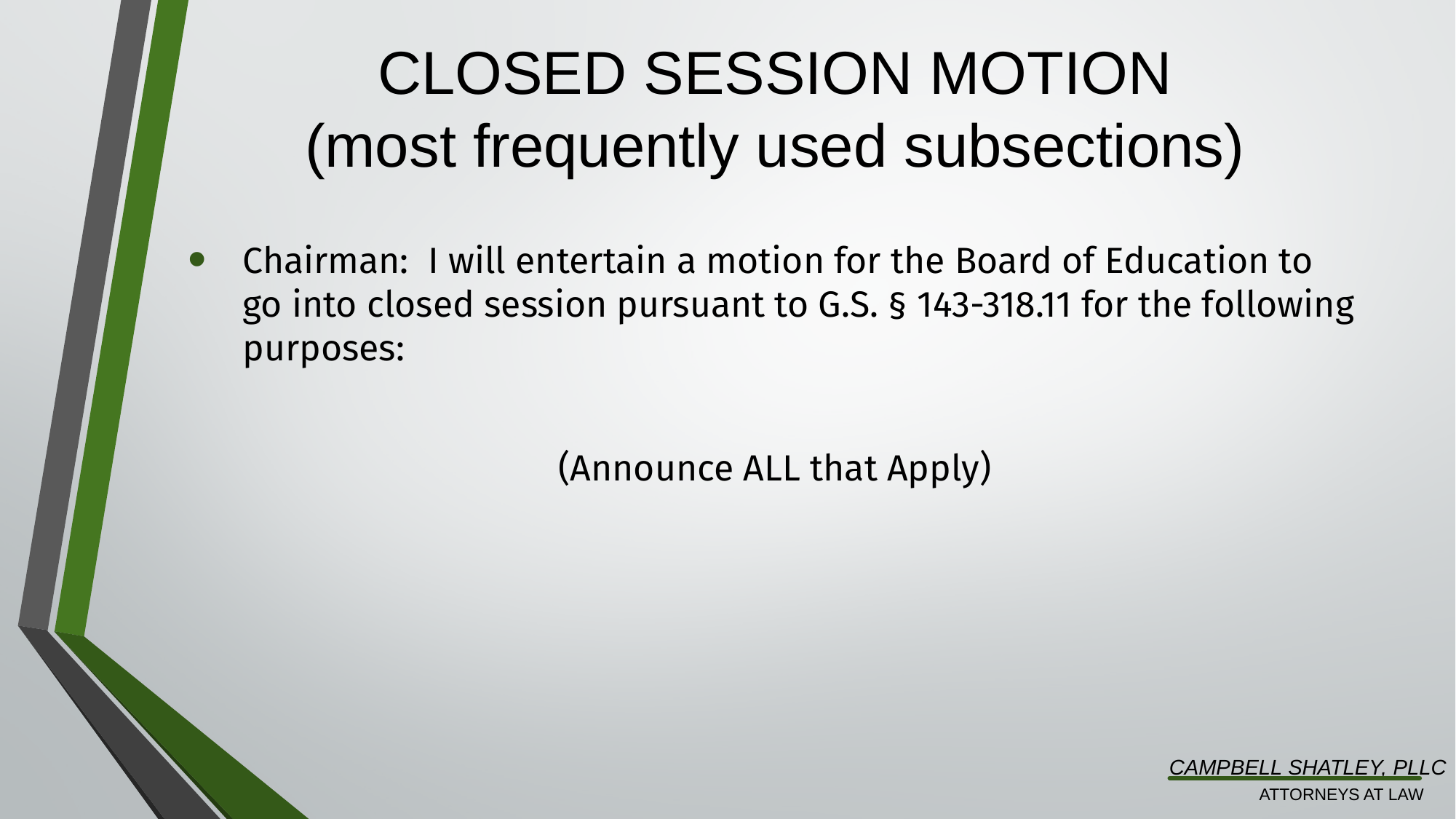

# CLOSED SESSION MOTION (most frequently used subsections)
Chairman:  I will entertain a motion for the Board of Education to go into closed session pursuant to G.S. § 143-318.11 for the following purposes:

(Announce ALL that Apply)